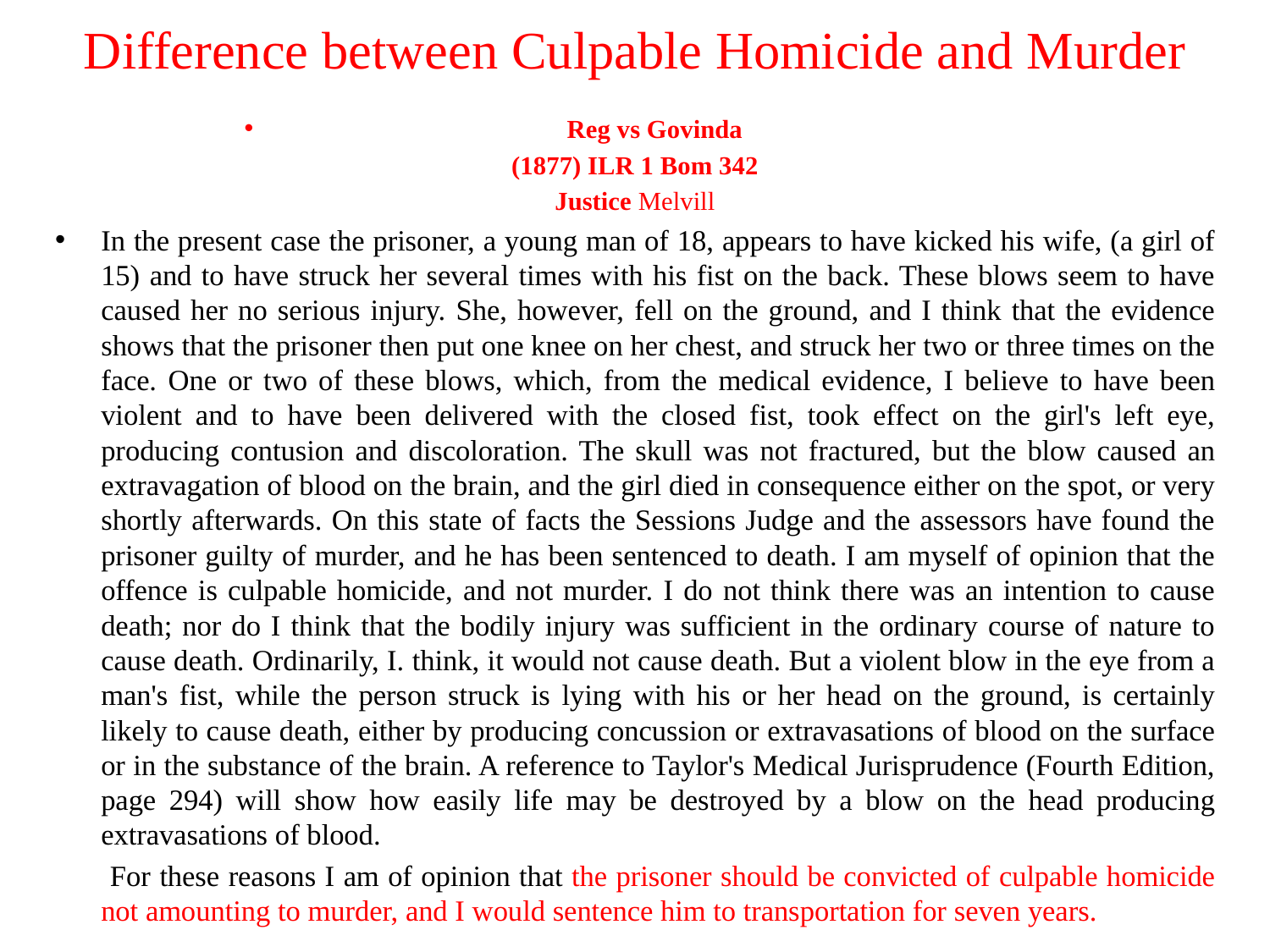

# Difference between Culpable Homicide and Murder
Reg vs Govinda
(1877) ILR 1 Bom 342
Justice Melvill
In the present case the prisoner, a young man of 18, appears to have kicked his wife, (a girl of 15) and to have struck her several times with his fist on the back. These blows seem to have caused her no serious injury. She, however, fell on the ground, and I think that the evidence shows that the prisoner then put one knee on her chest, and struck her two or three times on the face. One or two of these blows, which, from the medical evidence, I believe to have been violent and to have been delivered with the closed fist, took effect on the girl's left eye, producing contusion and discoloration. The skull was not fractured, but the blow caused an extravagation of blood on the brain, and the girl died in consequence either on the spot, or very shortly afterwards. On this state of facts the Sessions Judge and the assessors have found the prisoner guilty of murder, and he has been sentenced to death. I am myself of opinion that the offence is culpable homicide, and not murder. I do not think there was an intention to cause death; nor do I think that the bodily injury was sufficient in the ordinary course of nature to cause death. Ordinarily, I. think, it would not cause death. But a violent blow in the eye from a man's fist, while the person struck is lying with his or her head on the ground, is certainly likely to cause death, either by producing concussion or extravasations of blood on the surface or in the substance of the brain. A reference to Taylor's Medical Jurisprudence (Fourth Edition, page 294) will show how easily life may be destroyed by a blow on the head producing extravasations of blood.
	 For these reasons I am of opinion that the prisoner should be convicted of culpable homicide not amounting to murder, and I would sentence him to transportation for seven years.